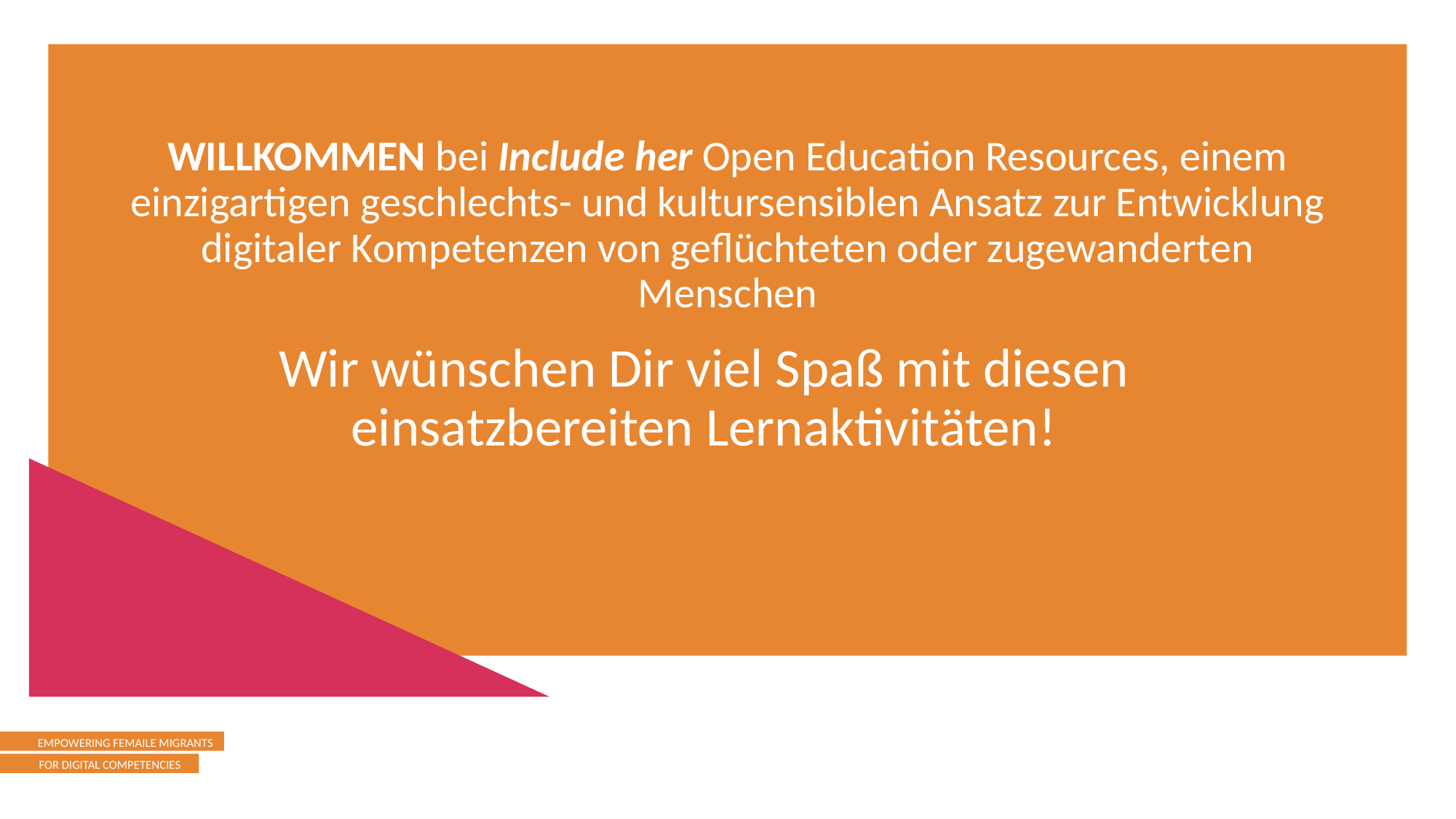

WILLKOMMEN bei Include her Open Education Resources, einem einzigartigen geschlechts- und kultursensiblen Ansatz zur Entwicklung digitaler Kompetenzen von geflüchteten oder zugewanderten Menschen
Wir wünschen Dir viel Spaß mit diesen einsatzbereiten Lernaktivitäten!